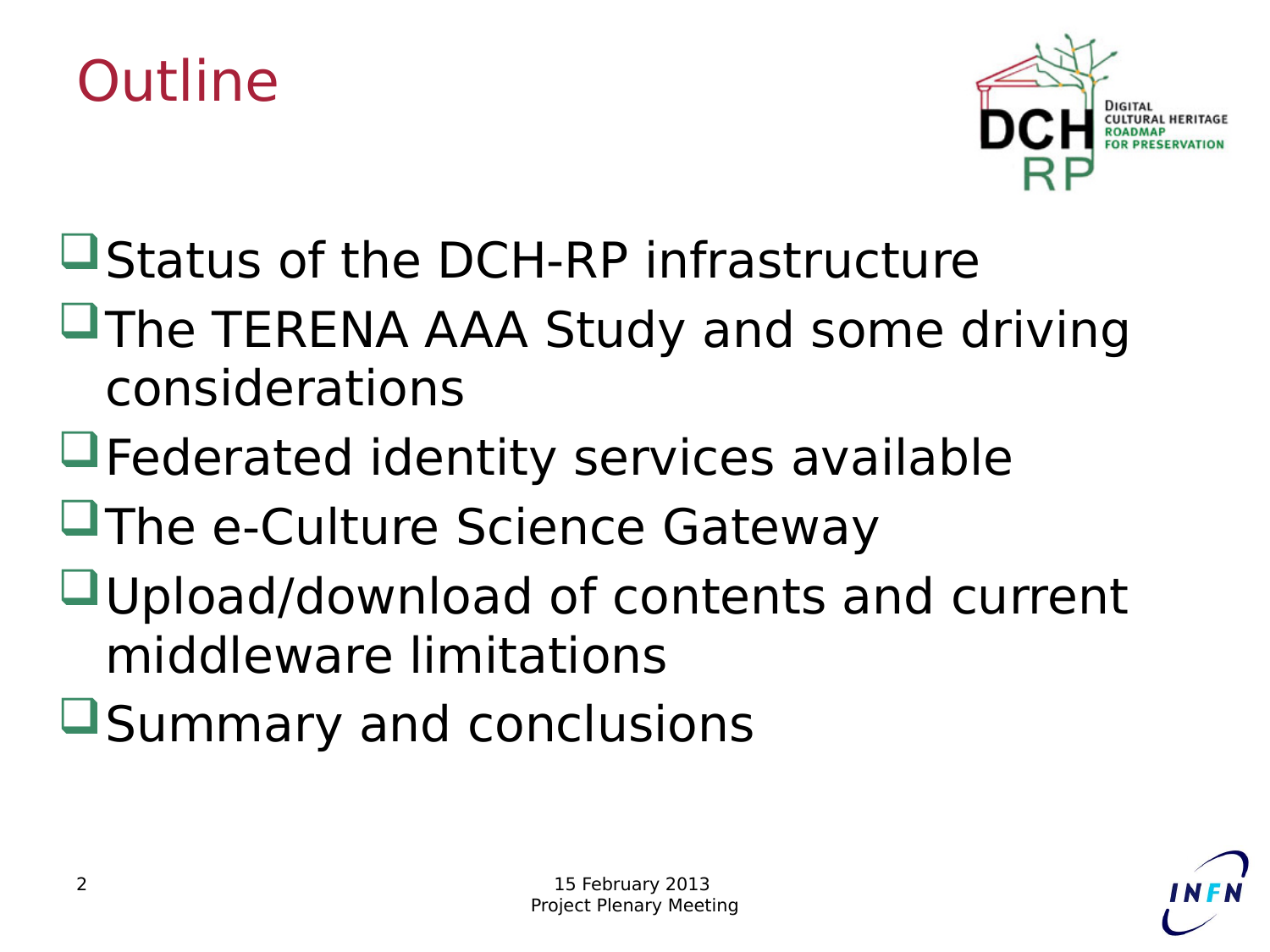

# Outline
Status of the DCH-RP infrastructure
The TERENA AAA Study and some driving considerations
Federated identity services available
The e-Culture Science Gateway
Upload/download of contents and current middleware limitations
Summary and conclusions
2
15 February 2013
Project Plenary Meeting